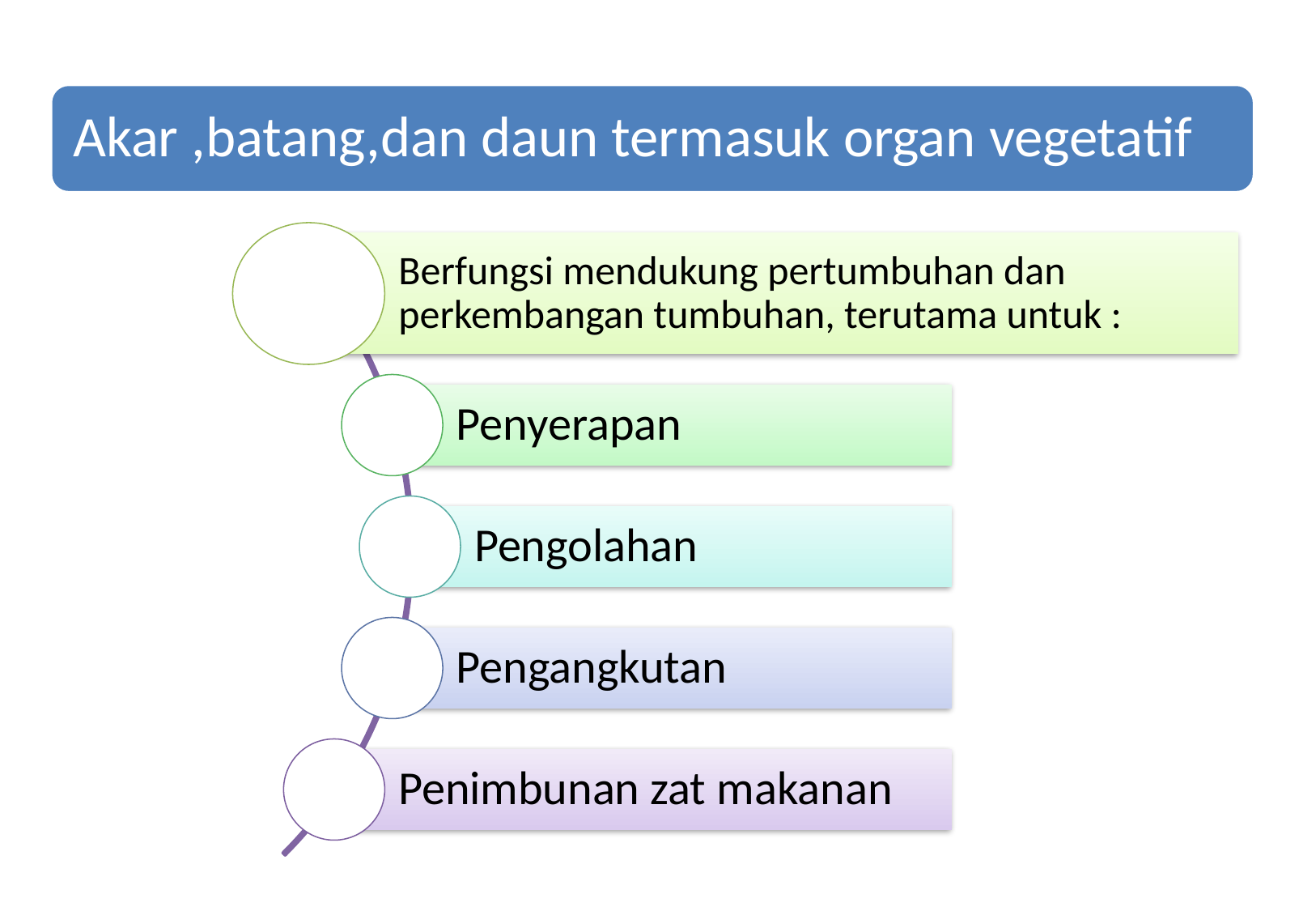

Akar ,batang,dan daun termasuk organ vegetatif

Berfungsi mendukung pertumbuhan dan perkembangan tumbuhan, terutama untuk :

Penyerapan

Pengolahan

Pengangkutan

Penimbunan zat makanan